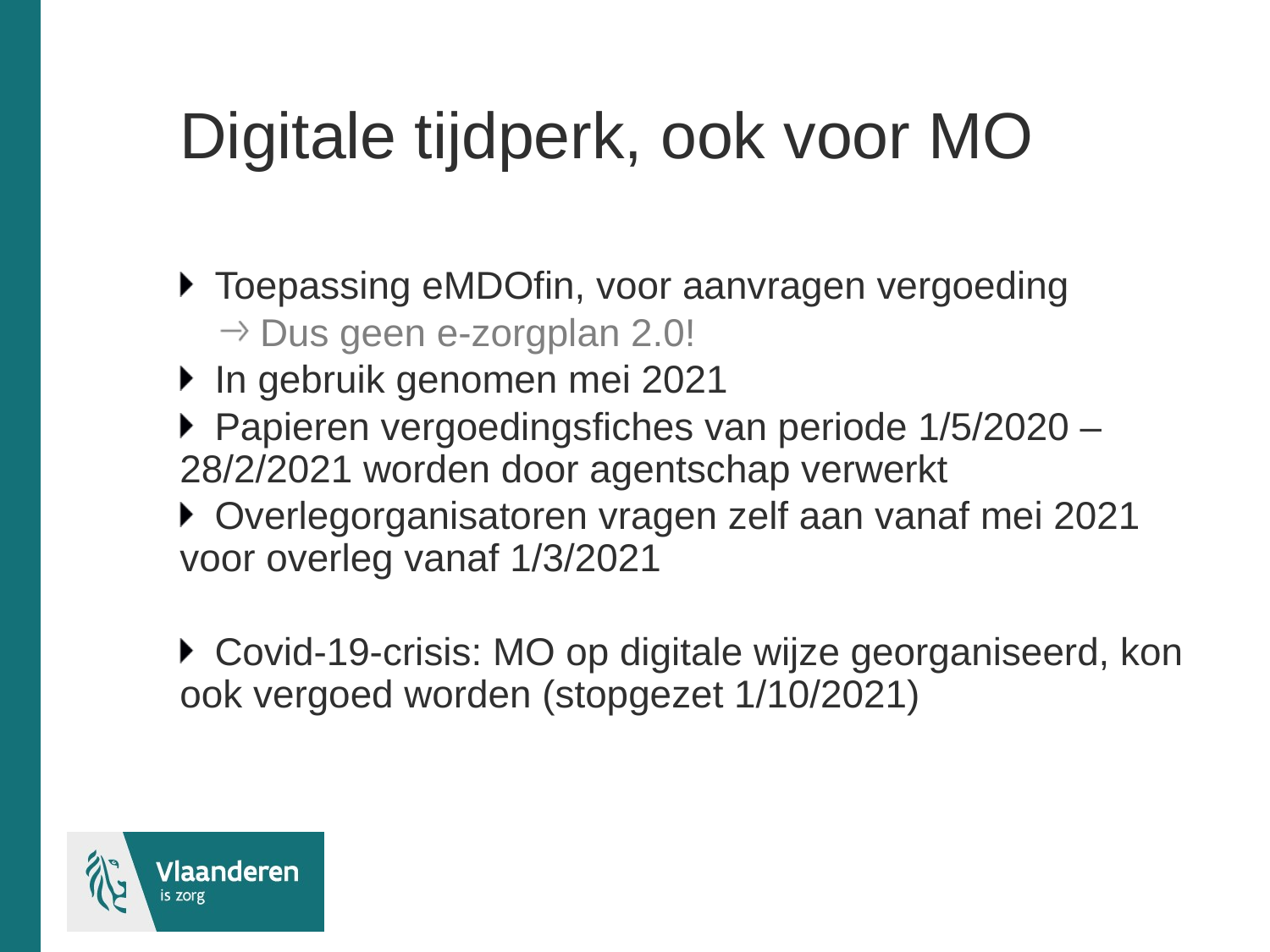

# Digitale tijdperk, ook voor MO
Toepassing eMDOfin, voor aanvragen vergoeding
Dus geen e-zorgplan 2.0!
In gebruik genomen mei 2021
Papieren vergoedingsfiches van periode 1/5/2020 – 28/2/2021 worden door agentschap verwerkt
Overlegorganisatoren vragen zelf aan vanaf mei 2021 voor overleg vanaf 1/3/2021

Covid-19-crisis: MO op digitale wijze georganiseerd, kon ook vergoed worden (stopgezet 1/10/2021)